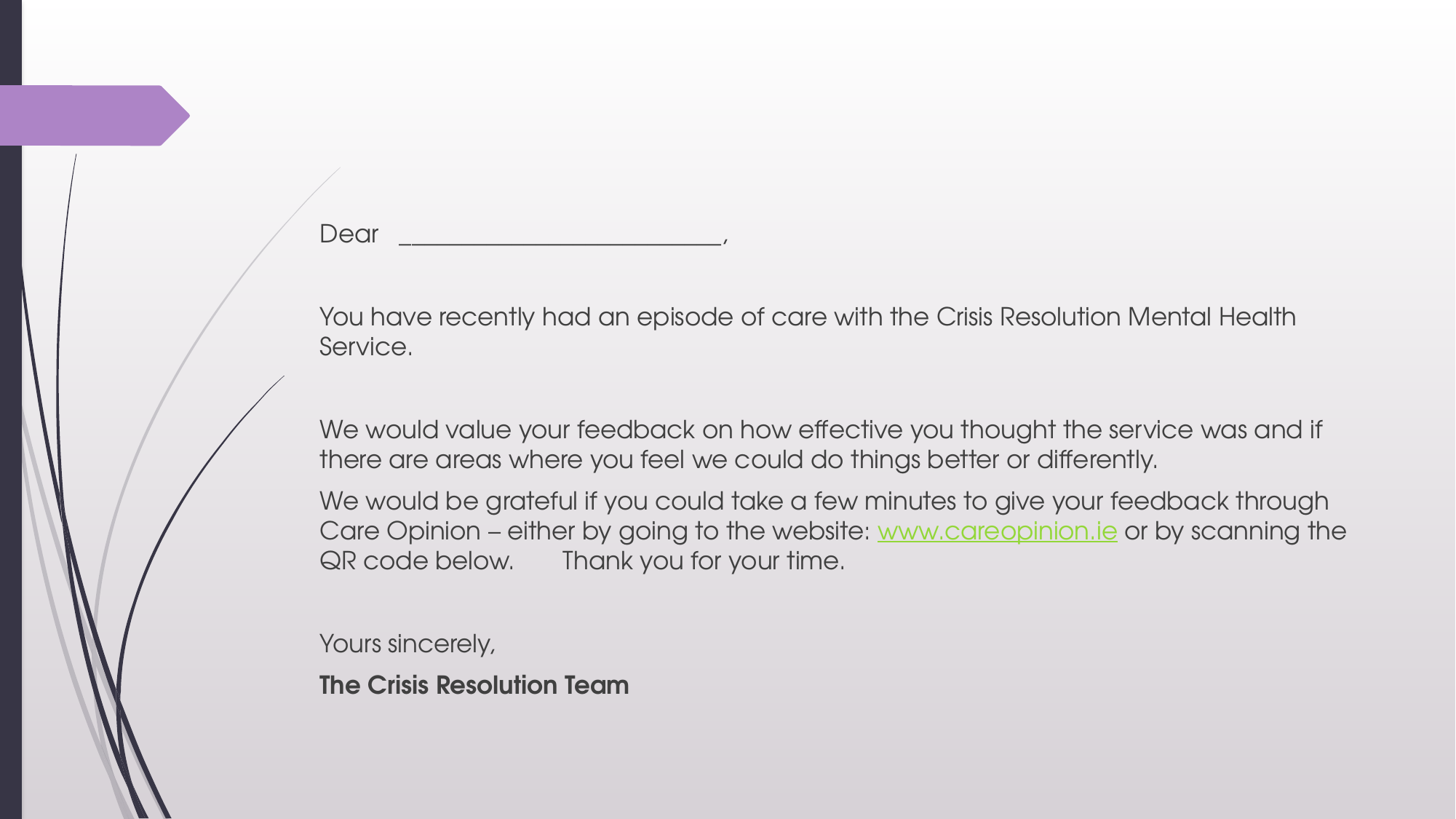

#
Dear   __________________________,

You have recently had an episode of care with the Crisis Resolution Mental Health Service.

We would value your feedback on how effective you thought the service was and if there are areas where you feel we could do things better or differently.
We would be grateful if you could take a few minutes to give your feedback through Care Opinion – either by going to the website: www.careopinion.ie or by scanning the QR code below.       Thank you for your time.

Yours sincerely,
The Crisis Resolution Team